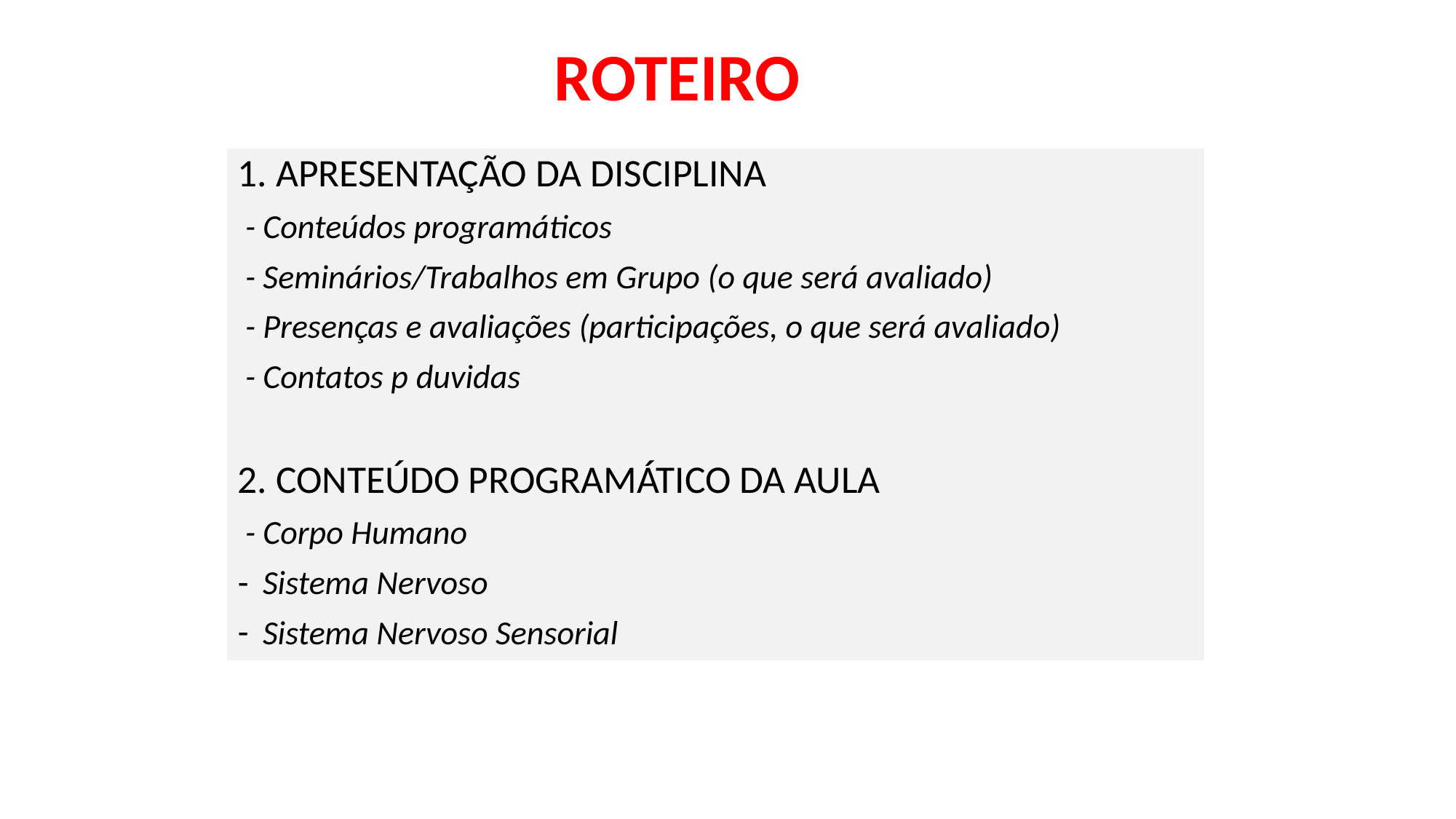

# ROTEIRO
1. APRESENTAÇÃO DA DISCIPLINA
 - Conteúdos programáticos
 - Seminários/Trabalhos em Grupo (o que será avaliado)
 - Presenças e avaliações (participações, o que será avaliado)
 - Contatos p duvidas

2. CONTEÚDO PROGRAMÁTICO DA AULA
 - Corpo Humano
Sistema Nervoso
Sistema Nervoso Sensorial